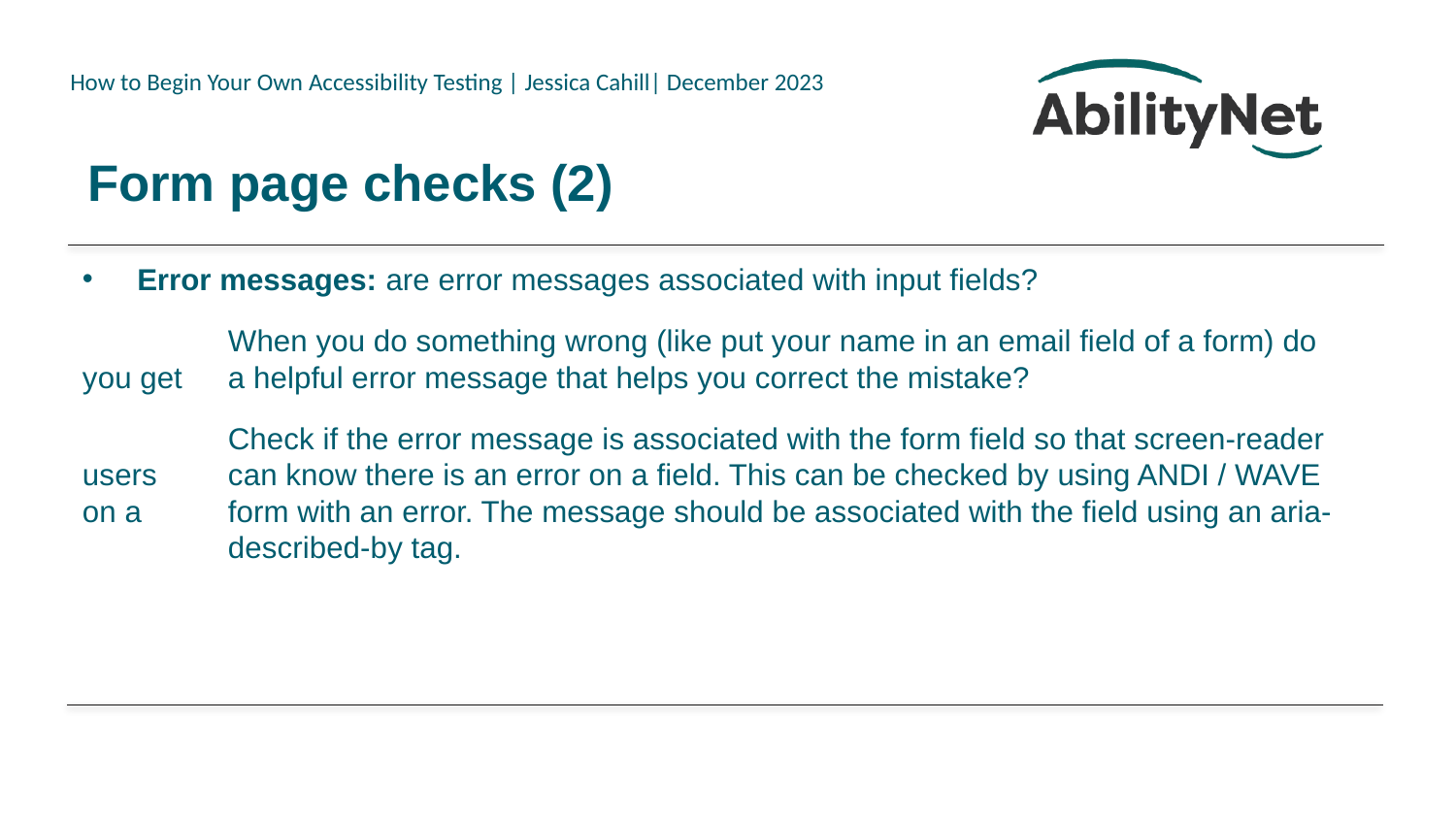

# Form page checks (2)
Error messages: are error messages associated with input fields?
	When you do something wrong (like put your name in an email field of a form) do you get 	a helpful error message that helps you correct the mistake?
	Check if the error message is associated with the form field so that screen-reader users 	can know there is an error on a field. This can be checked by using ANDI / WAVE on a 	form with an error. The message should be associated with the field using an aria-	described-by tag.